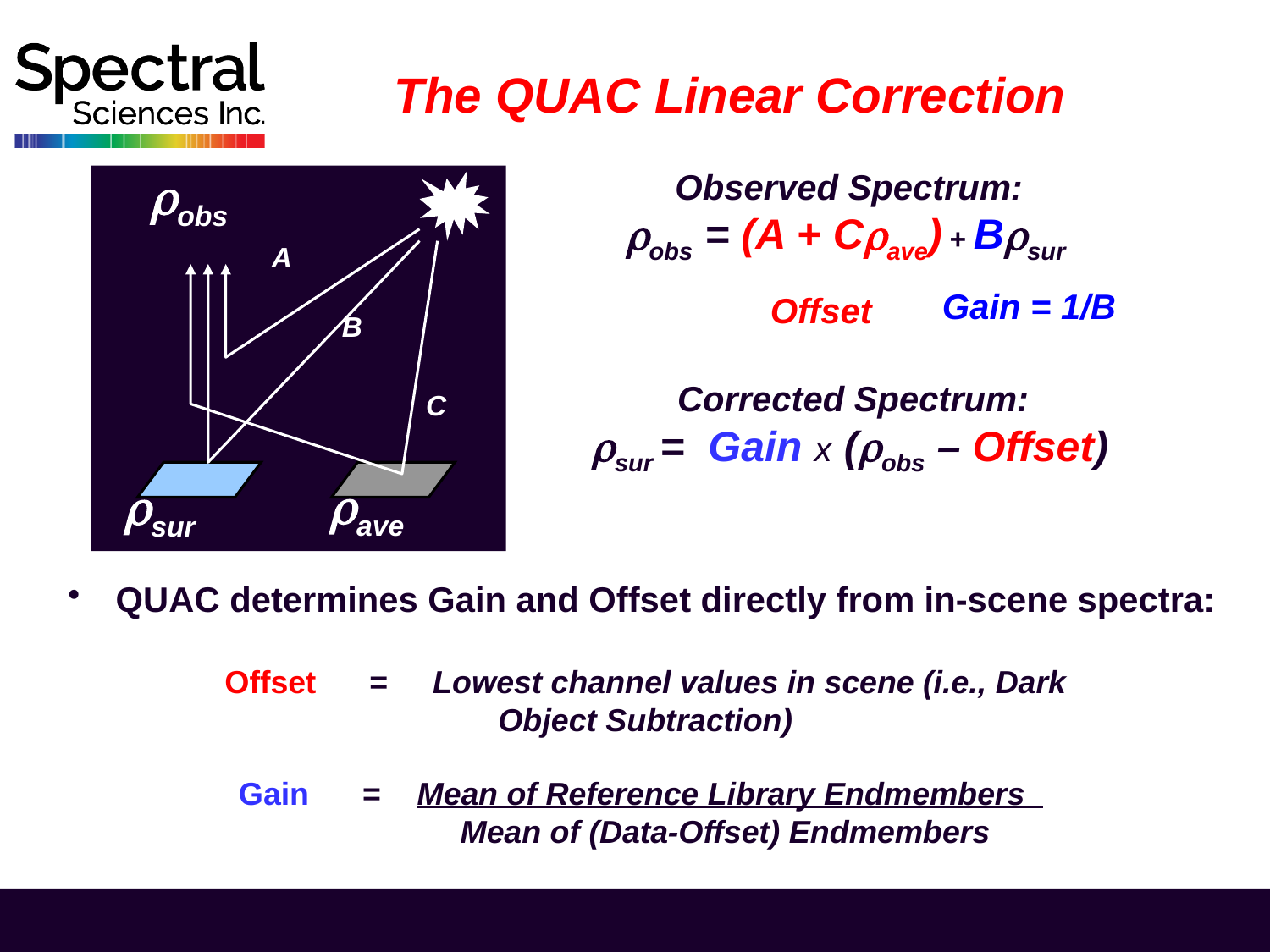

The QUAC Linear Correction
ρobs

A

B
C

ρave
ρsur

Observed Spectrum:
ρobs = (A + Cρave) + Bρsur
Gain = 1/B
Offset
Corrected Spectrum:
ρsur =  Gain x (ρobs – Offset)
QUAC determines Gain and Offset directly from in-scene spectra:
Offset      =     Lowest channel values in scene (i.e., Dark Object Subtraction)
Gain      =    Mean of Reference Library Endmembers
                   Mean of (Data-Offset) Endmembers